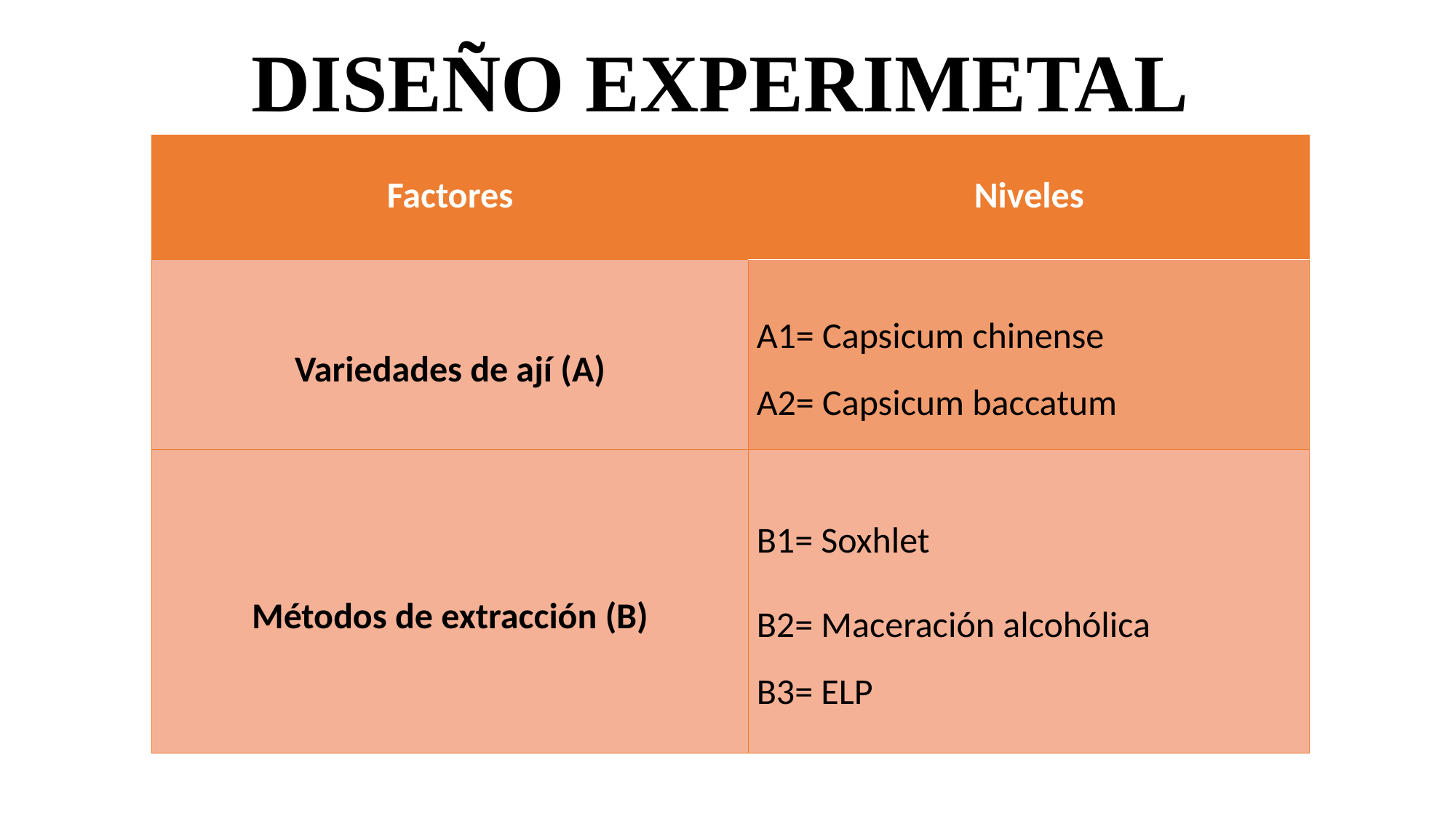

DISEÑO EXPERIMETAL
| Factores | Niveles |
| --- | --- |
| Variedades de ají (A) | A1= Capsicum chinense A2= Capsicum baccatum |
| Métodos de extracción (B) | B1= Soxhlet B2= Maceración alcohólica B3= ELP |